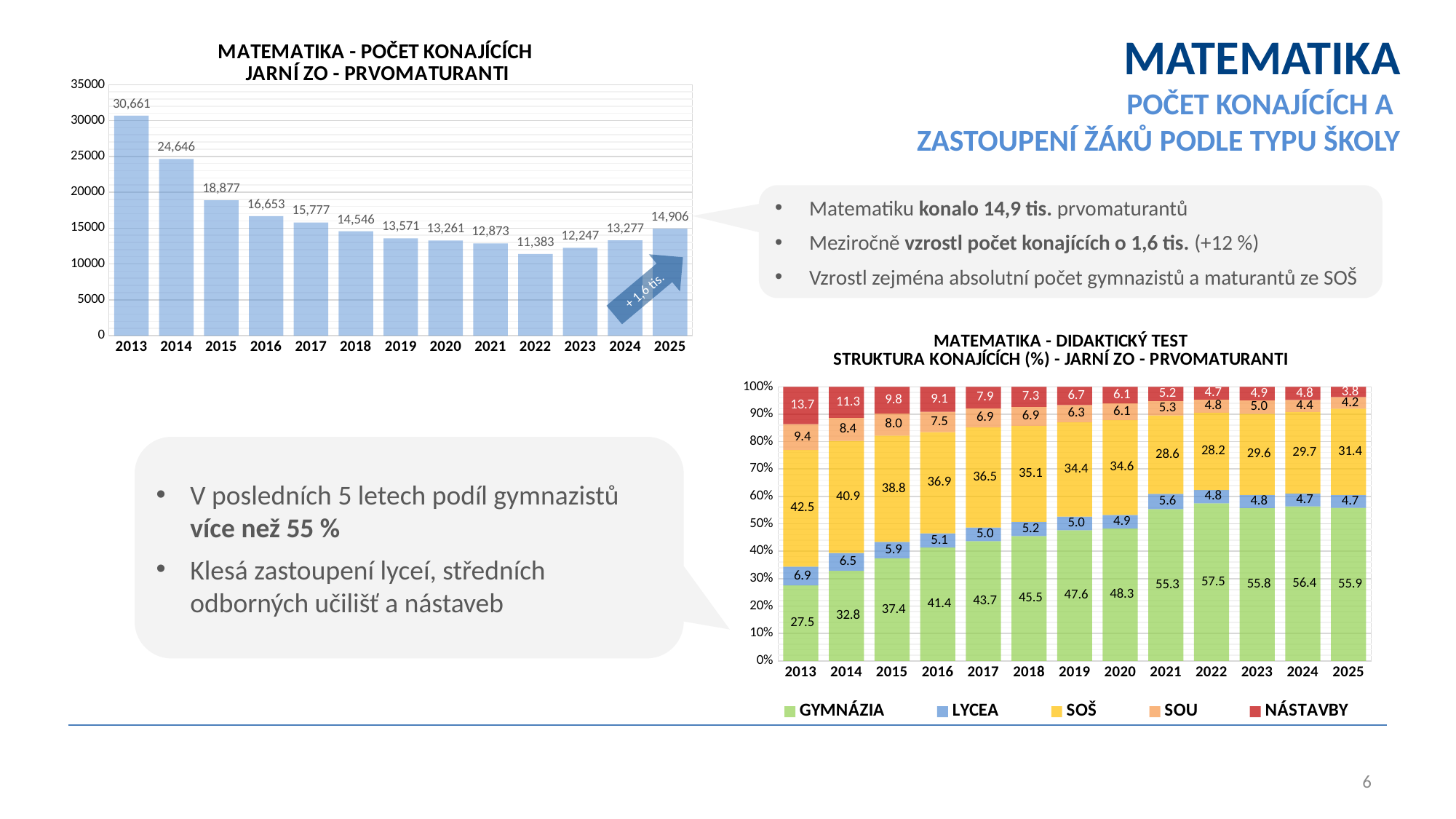

### Chart: MATEMATIKA - POČET KONAJÍCÍCH
JARNÍ ZO - PRVOMATURANTI

| Category | CELKEM |
|---|---|
| 2013 | 30661.0 |
| 2014 | 24646.0 |
| 2015 | 18877.0 |
| 2016 | 16653.0 |
| 2017 | 15777.0 |
| 2018 | 14546.0 |
| 2019 | 13571.0 |
| 2020 | 13261.0 |
| 2021 | 12873.0 |
| 2022 | 11383.0 |
| 2023 | 12247.0 |
| 2024 | 13277.0 |
| 2025 | 14906.0 |
# MATEMATIKA
POČET KONAJÍCÍCH A
ZASTOUPENÍ ŽÁKŮ PODLE TYPU ŠKOLY
Matematiku konalo 14,9 tis. prvomaturantů
Meziročně vzrostl počet konajících o 1,6 tis. (+12 %)
Vzrostl zejména absolutní počet gymnazistů a maturantů ze SOŠ
+ 1,6 tis.

### Chart: MATEMATIKA - DIDAKTICKÝ TEST
STRUKTURA KONAJÍCÍCH (%) - JARNÍ ZO - PRVOMATURANTI

| Category | GYMNÁZIA | LYCEA | SOŠ | SOU | NÁSTAVBY |
|---|---|---|---|---|---|
| 2013 | 27.533348553537067 | 6.852353152212909 | 42.53612080493134 | 9.425654740549884 | 13.652522748768794 |
| 2014 | 32.83291406313398 | 6.512212935161893 | 40.915361519110604 | 8.447618274770754 | 11.29189320782277 |
| 2015 | 37.447687662234465 | 5.938443608624252 | 38.77734809556603 | 8.025639667320018 | 9.810880966255231 |
| 2016 | 41.35591184771513 | 5.14021497628055 | 36.918272983846755 | 7.470125502912388 | 9.11547468924518 |
| 2017 | 43.69018191037586 | 4.962920707358814 | 36.54687202890283 | 6.896114597198453 | 7.903910756164036 |
| 2018 | 45.51079334524955 | 5.217929327650213 | 35.06805994775196 | 6.895366423759109 | 7.307850955589165 |
| 2019 | 47.6162405128583 | 5.025421855427013 | 34.38950703706433 | 6.2854616461572475 | 6.68336894849311 |
| 2020 | 48.34477037930775 | 4.909132041324184 | 34.582610662845944 | 6.062891184676872 | 6.10059573184526 |
| 2021 | 55.34063543851472 | 5.577565447059738 | 28.610269556435952 | 5.2668375670006995 | 5.204691990988892 |
| 2022 | 57.48923833787226 | 4.840551699903365 | 28.208732320126508 | 4.761486427128173 | 4.699991214969692 |
| 2023 | 55.75242916632644 | 4.7848452682289535 | 29.590920225361312 | 4.956315832448762 | 4.915489507634523 |
| 2024 | 56.38321910070046 | 4.7149205392784515 | 29.728101227686977 | 4.398584017473827 | 4.775175114860285 |
| 2025 | 55.86341070709781 | 4.689386824097679 | 31.430296524889307 | 4.239903394606199 | 3.777002549309003 |
V posledních 5 letech podíl gymnazistů více než 55 %
Klesá zastoupení lyceí, středních odborných učilišť a nástaveb
6